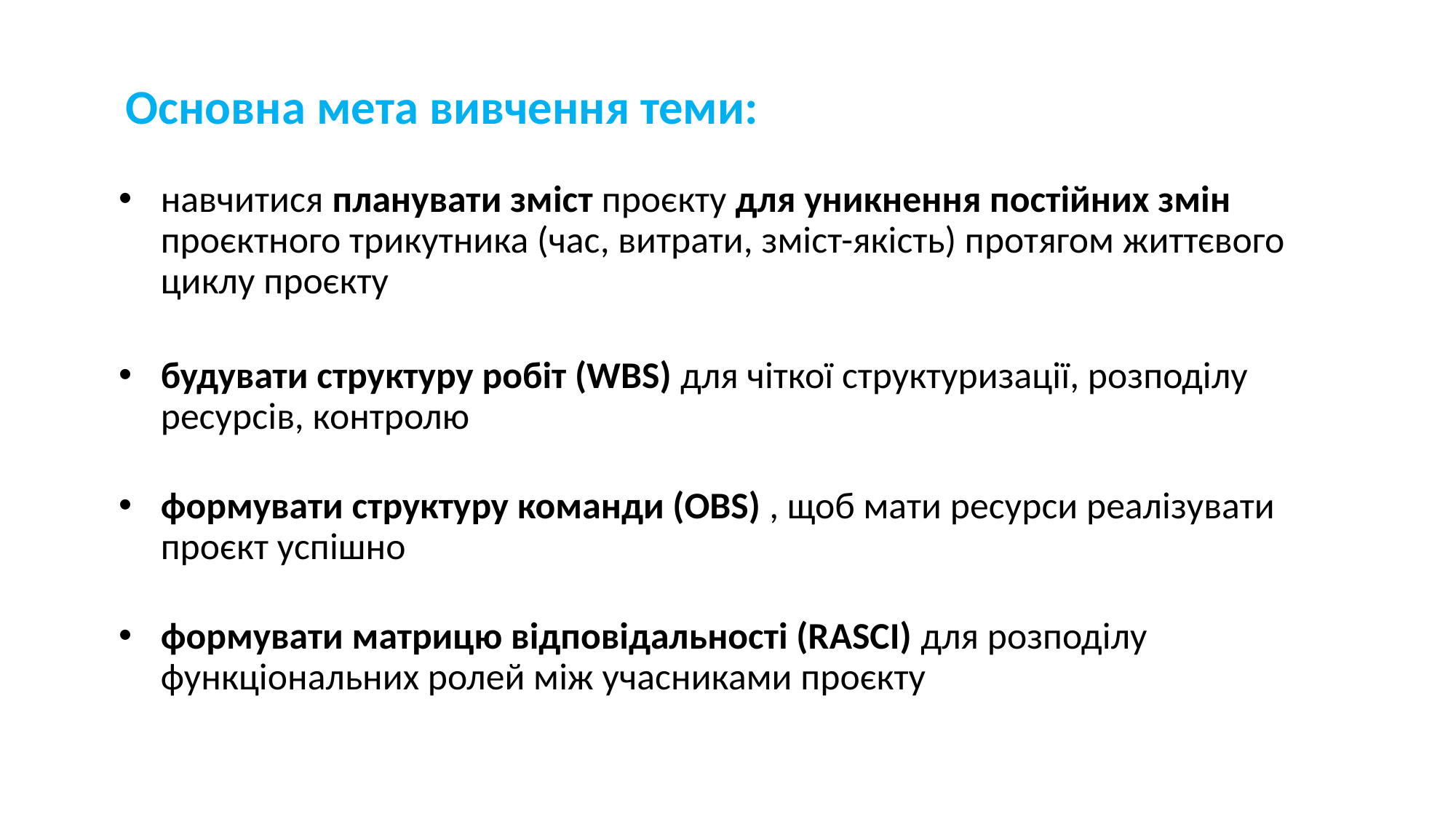

# Основна мета вивчення теми:
навчитися планувати зміст проєкту для уникнення постійних змін проєктного трикутника (час, витрати, зміст-якість) протягом життєвого циклу проєкту
будувати структуру робіт (WBS) для чіткої структуризації, розподілу ресурсів, контролю
формувати структуру команди (OBS) , щоб мати ресурси реалізувати проєкт успішно
формувати матрицю відповідальності (RASCI) для розподілу функціональних ролей між учасниками проєкту